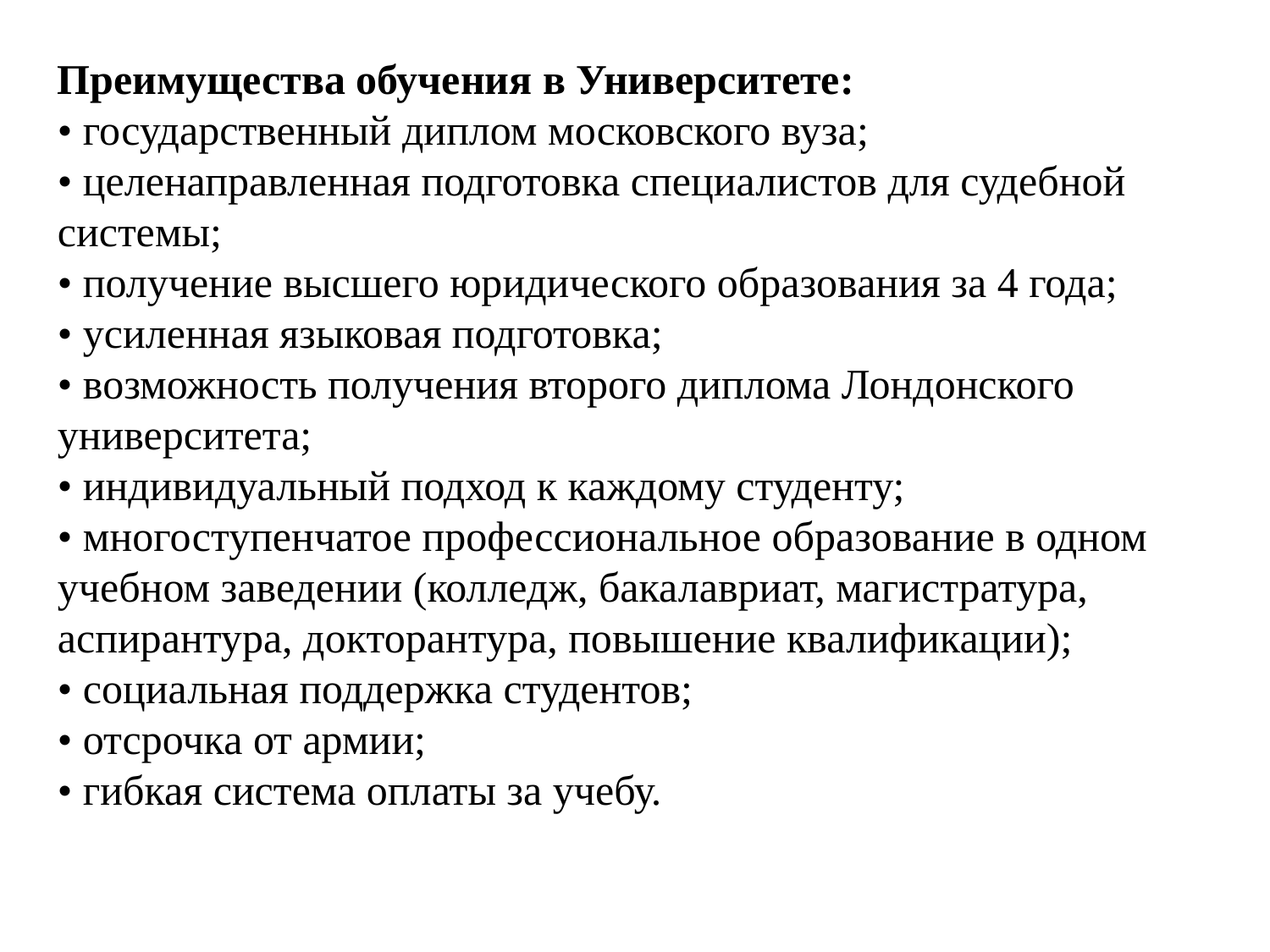

Преимущества обучения в Университете:
• государственный диплом московского вуза;
• целенаправленная подготовка специалистов для судебной системы;
• получение высшего юридического образования за 4 года;
• усиленная языковая подготовка;
• возможность получения второго диплома Лондонского университета;
• индивидуальный подход к каждому студенту;
• многоступенчатое профессиональное образование в одном учебном заведении (колледж, бакалавриат, магистратура, аспирантура, докторантура, повышение квалификации);
• социальная поддержка студентов;
• отсрочка от армии;
• гибкая система оплаты за учебу.